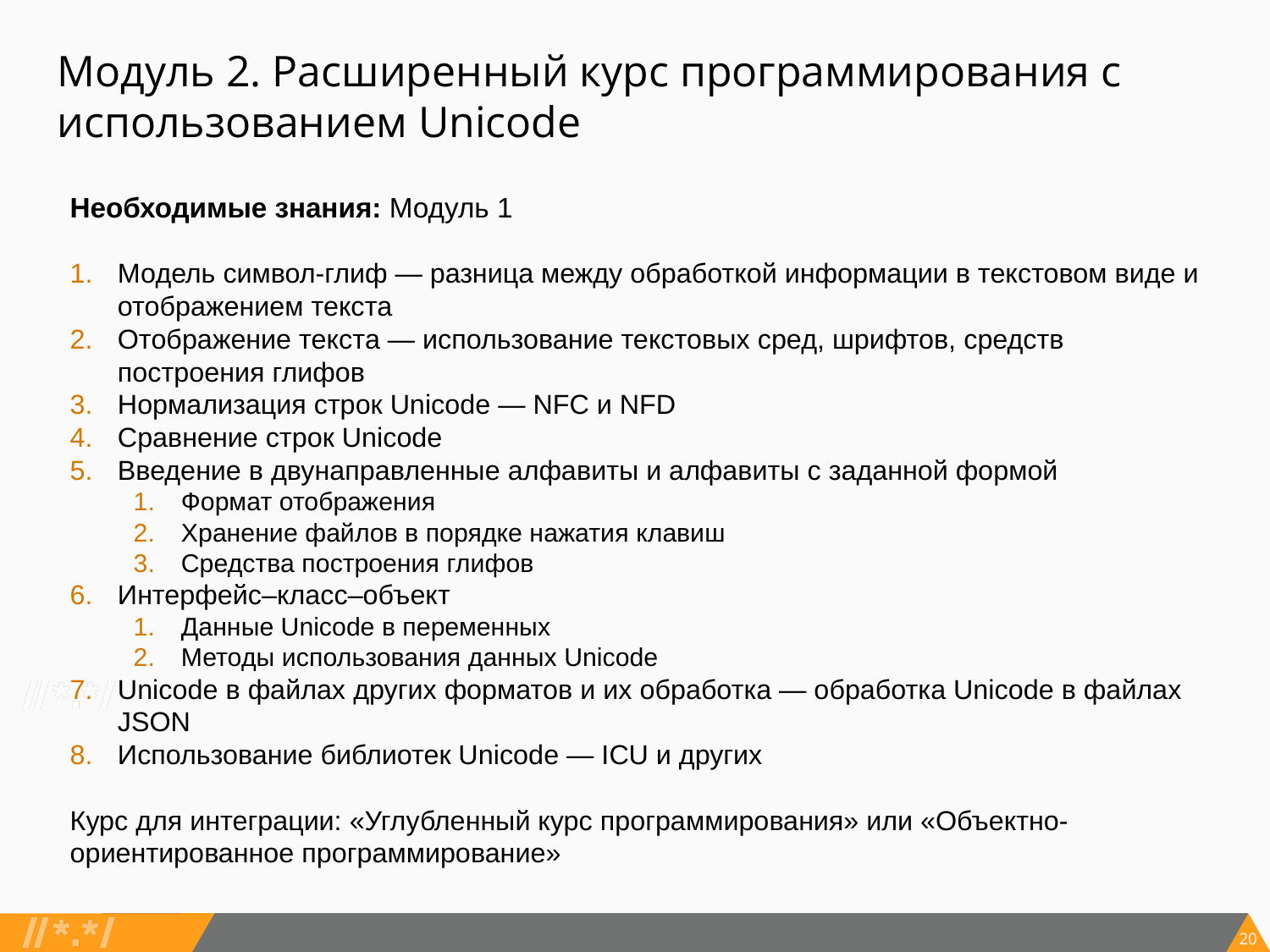

# Модуль 2. Расширенный курс программирования с использованием Unicode
Необходимые знания: Модуль 1

Модель символ-глиф — разница между обработкой информации в текстовом виде и отображением текста
Отображение текста — использование текстовых сред, шрифтов, средств построения глифов
Нормализация строк Unicode — NFC и NFD
Сравнение строк Unicode
Введение в двунаправленные алфавиты и алфавиты с заданной формой
Формат отображения
Хранение файлов в порядке нажатия клавиш
Средства построения глифов
Интерфейс–класс–объект
Данные Unicode в переменных
Методы использования данных Unicode
Unicode в файлах других форматов и их обработка — обработка Unicode в файлах JSON
Использование библиотек Unicode — ICU и других

Курс для интеграции: «Углубленный курс программирования» или «Объектно-ориентированное программирование»